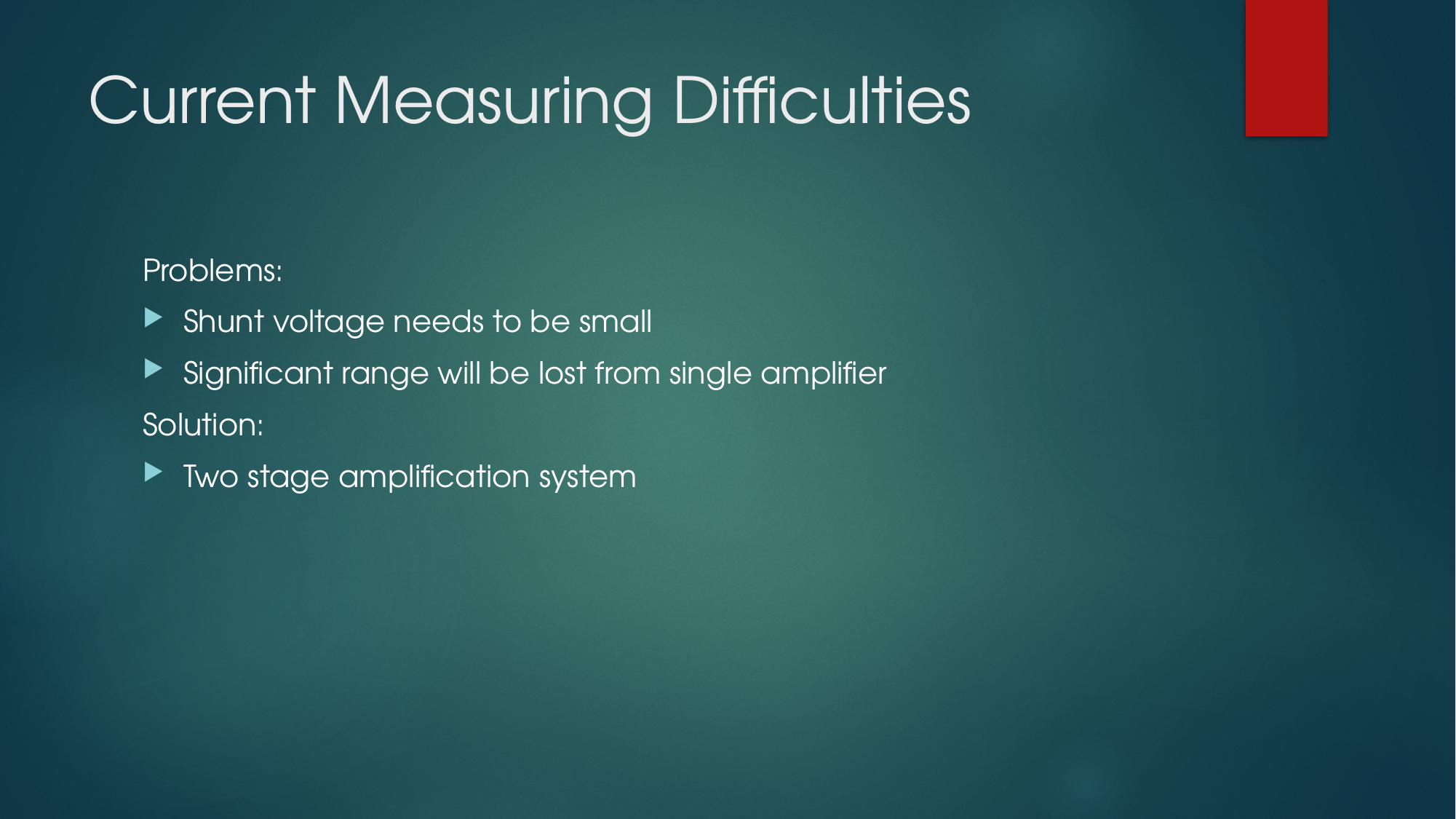

# Current Measuring Difficulties
Problems:
Shunt voltage needs to be small
Significant range will be lost from single amplifier
Solution:
Two stage amplification system